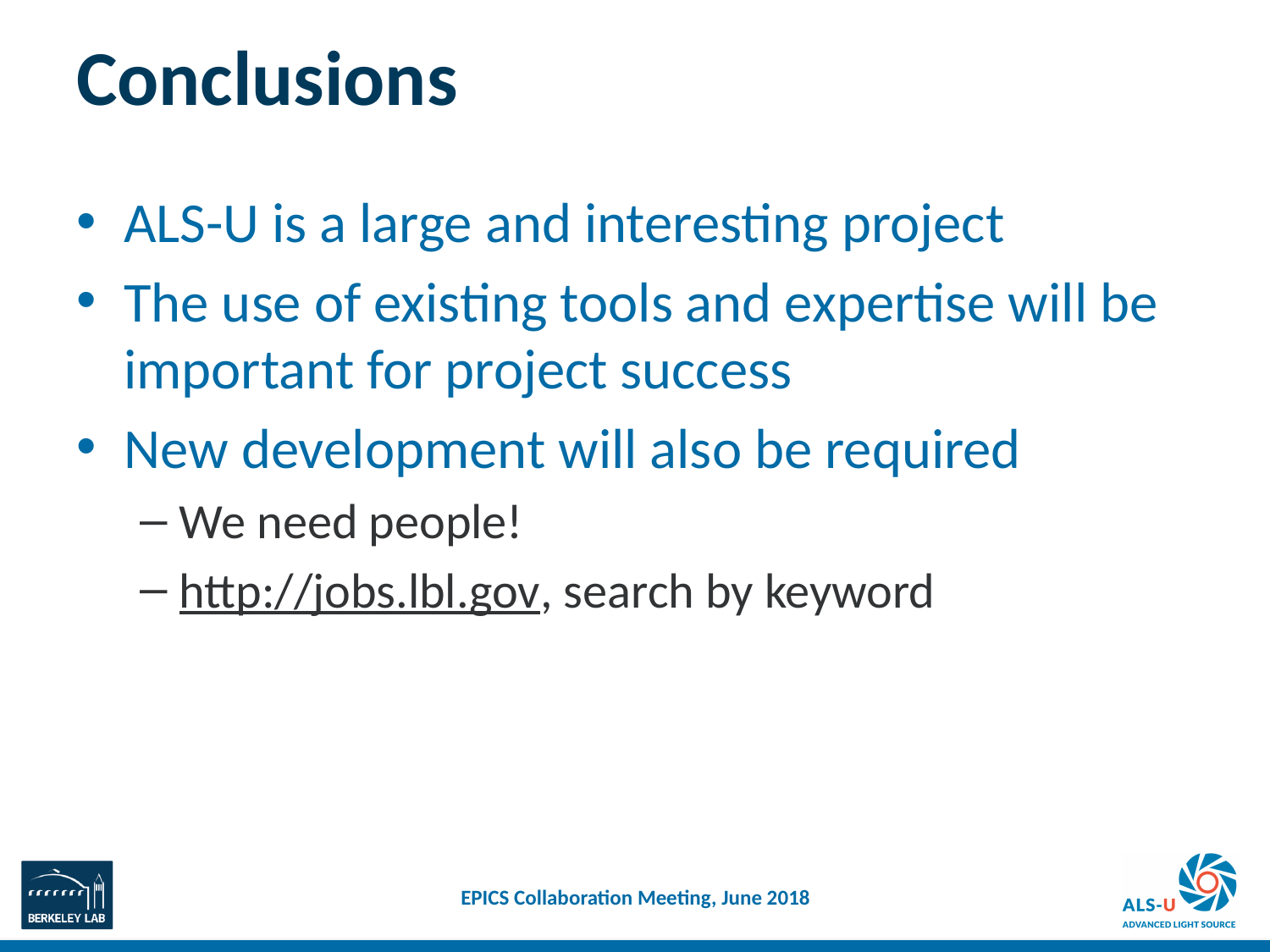

# Conclusions
ALS-U is a large and interesting project
The use of existing tools and expertise will be important for project success
New development will also be required
We need people!
http://jobs.lbl.gov, search by keyword